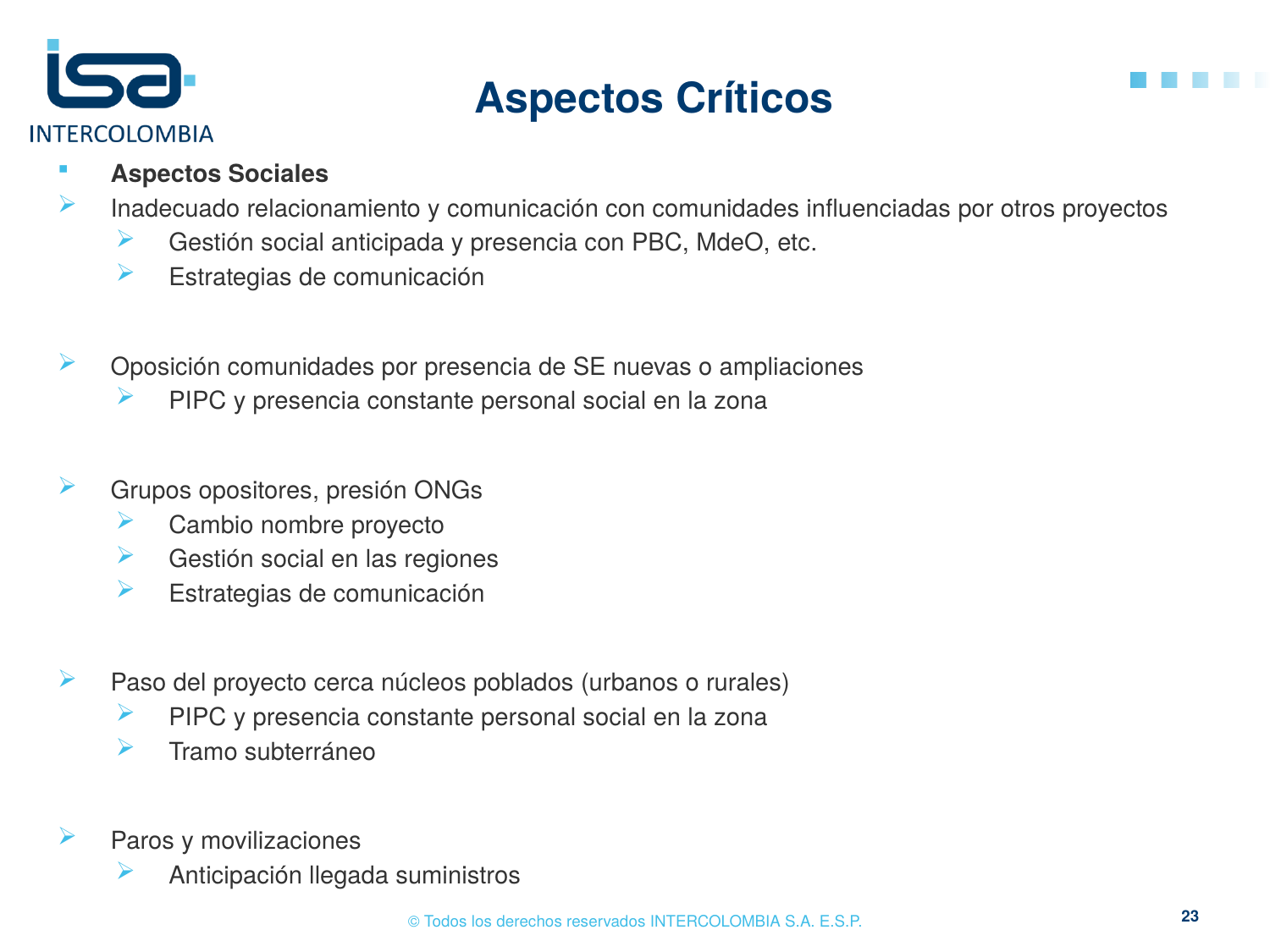

# Aspectos Críticos
Aspectos Sociales
Inadecuado relacionamiento y comunicación con comunidades influenciadas por otros proyectos
Gestión social anticipada y presencia con PBC, MdeO, etc.
Estrategias de comunicación

Oposición comunidades por presencia de SE nuevas o ampliaciones
PIPC y presencia constante personal social en la zona

Grupos opositores, presión ONGs
Cambio nombre proyecto
Gestión social en las regiones
Estrategias de comunicación

Paso del proyecto cerca núcleos poblados (urbanos o rurales)
PIPC y presencia constante personal social en la zona
Tramo subterráneo

Paros y movilizaciones
Anticipación llegada suministros

23